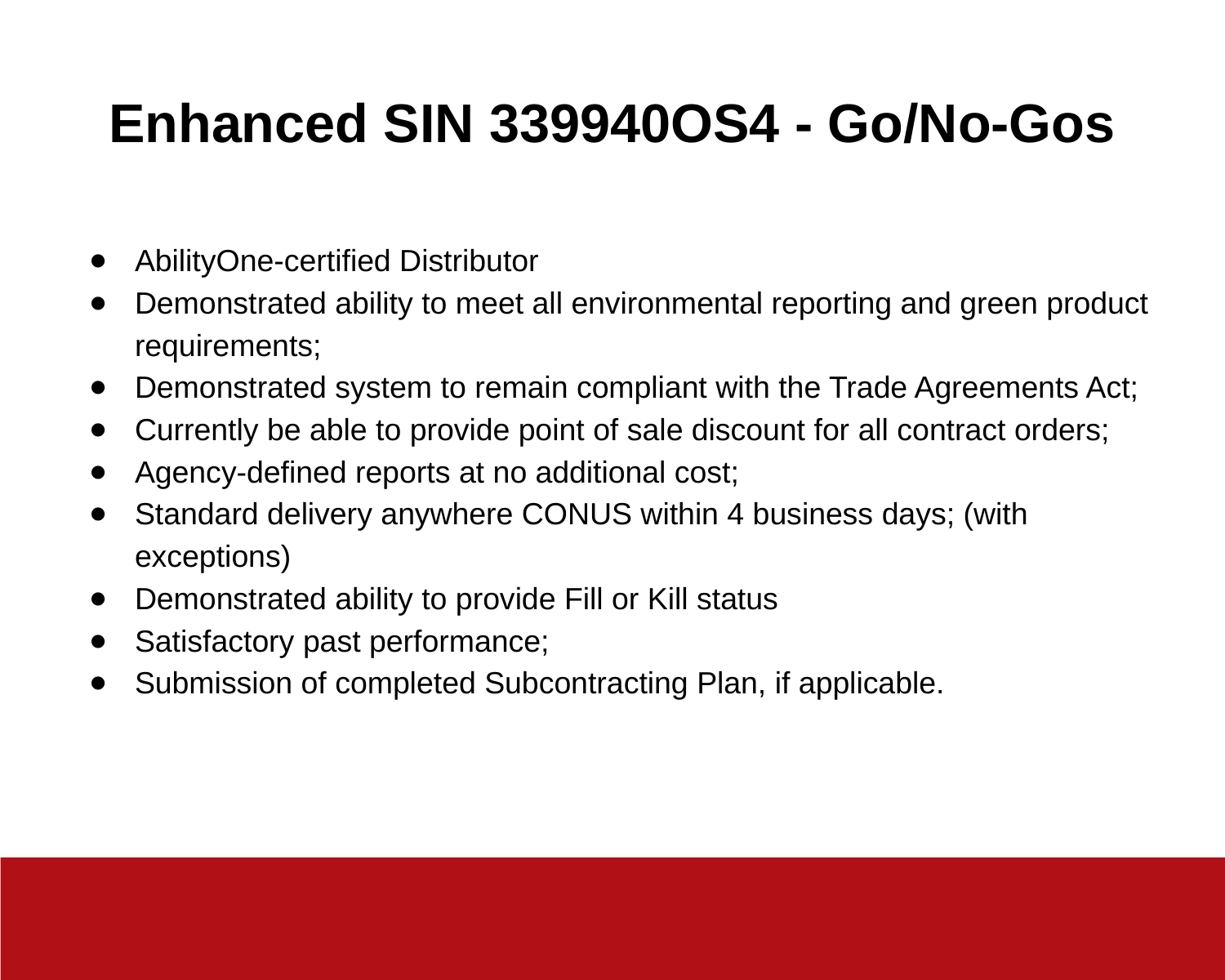

# Enhanced SIN 339940OS4 - Go/No-Gos
AbilityOne-certified Distributor
Demonstrated ability to meet all environmental reporting and green product requirements;
Demonstrated system to remain compliant with the Trade Agreements Act;
Currently be able to provide point of sale discount for all contract orders;
Agency-defined reports at no additional cost;
Standard delivery anywhere CONUS within 4 business days; (with exceptions)
Demonstrated ability to provide Fill or Kill status
Satisfactory past performance;
Submission of completed Subcontracting Plan, if applicable.